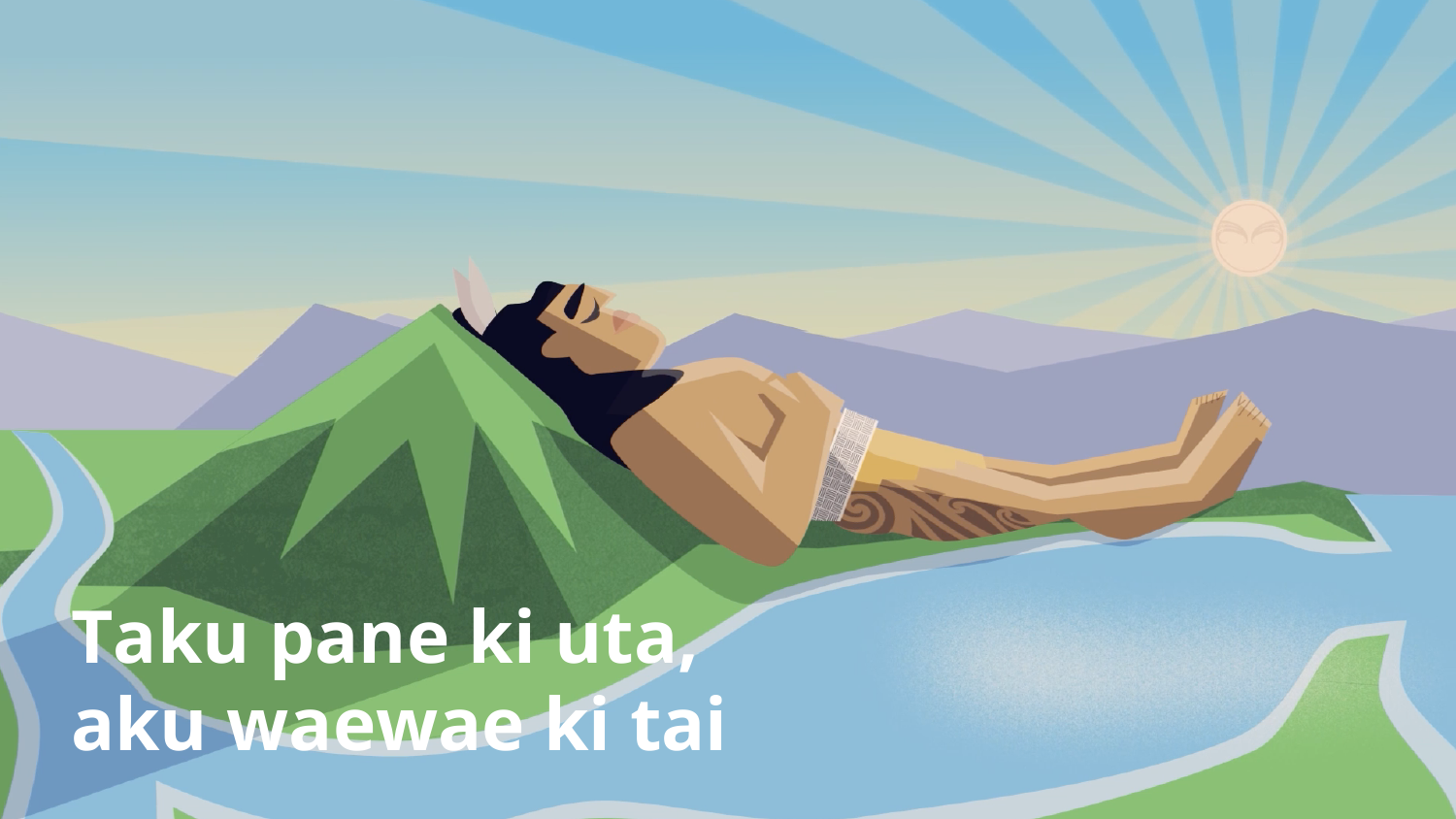

Taku pane ki uta,
aku waewae ki tai